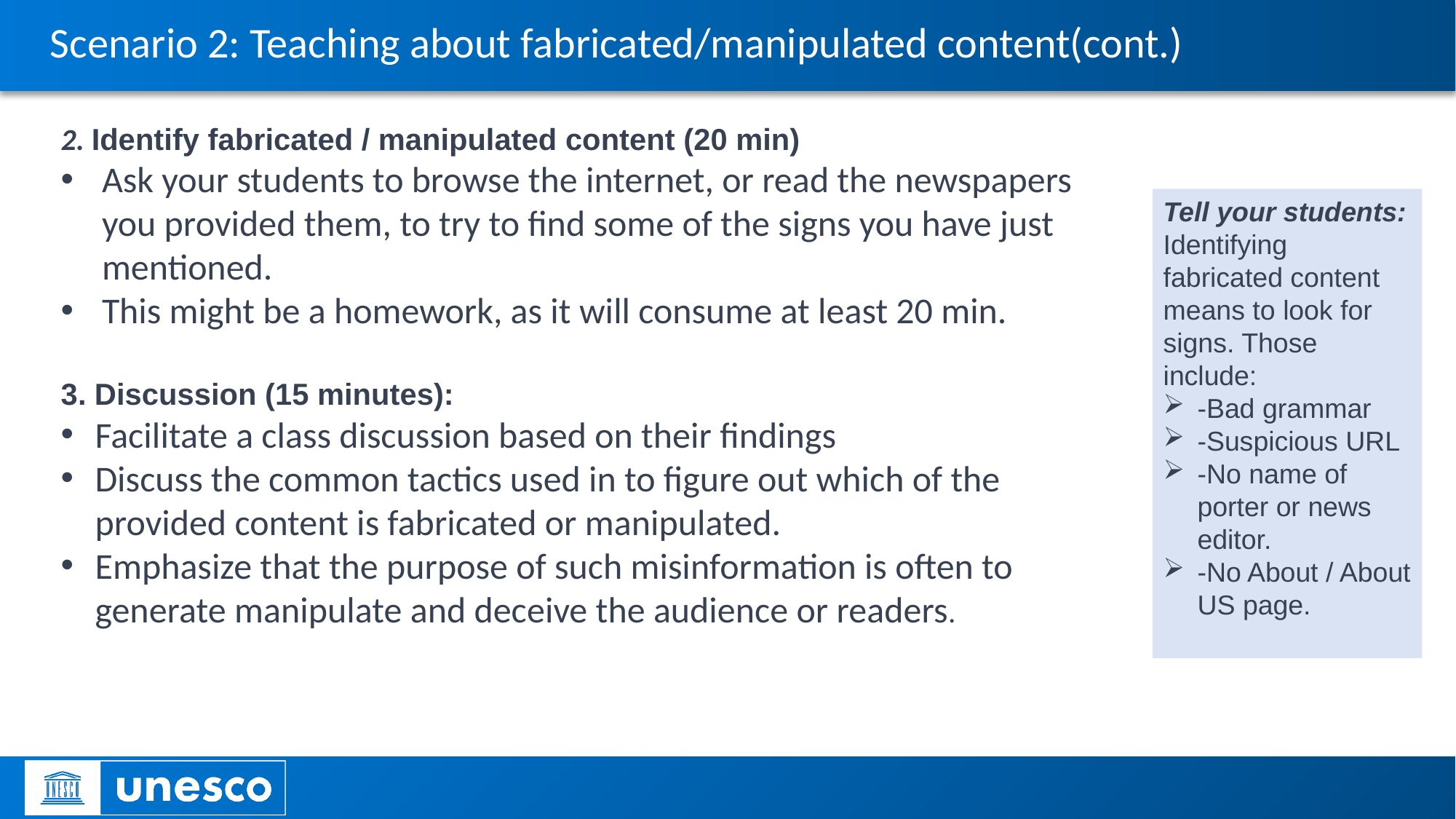

# Scenario 2: Teaching about fabricated/manipulated content(cont.)
2. Identify fabricated / manipulated content (20 min)
Ask your students to browse the internet, or read the newspapers you provided them, to try to find some of the signs you have just mentioned.
This might be a homework, as it will consume at least 20 min.

3. Discussion (15 minutes):
Facilitate a class discussion based on their findings
Discuss the common tactics used in to figure out which of the provided content is fabricated or manipulated.
Emphasize that the purpose of such misinformation is often to generate manipulate and deceive the audience or readers.

Tell your students:
Identifying fabricated content means to look for signs. Those include:
-Bad grammar
-Suspicious URL
-No name of porter or news editor.
-No About / About US page.